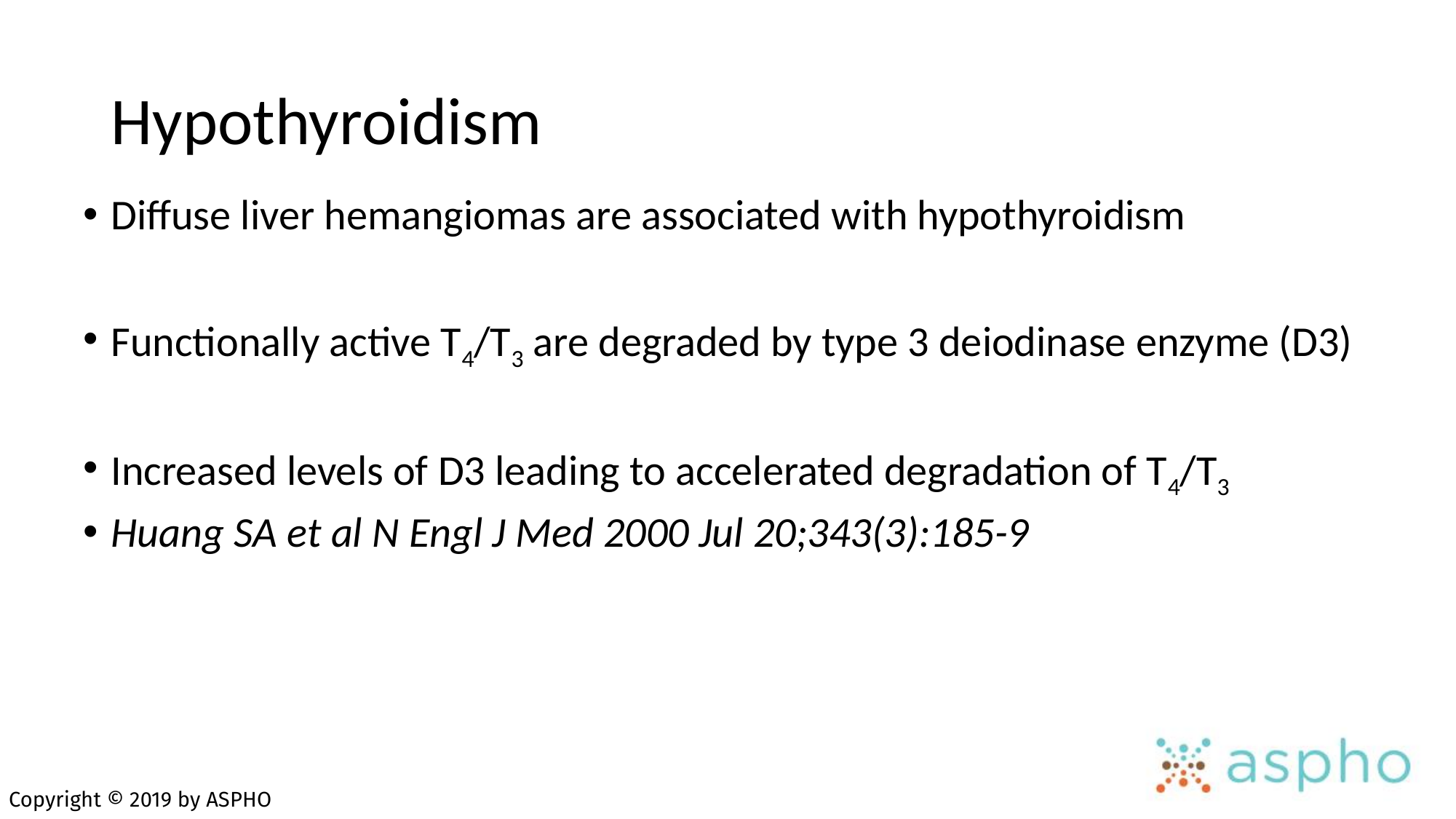

# Hypothyroidism
Diffuse liver hemangiomas are associated with hypothyroidism

Functionally active T4/T3 are degraded by type 3 deiodinase enzyme (D3)

Increased levels of D3 leading to accelerated degradation of T4/T3
Huang SA et al N Engl J Med 2000 Jul 20;343(3):185-9
Copyright © 2019 by ASPHO